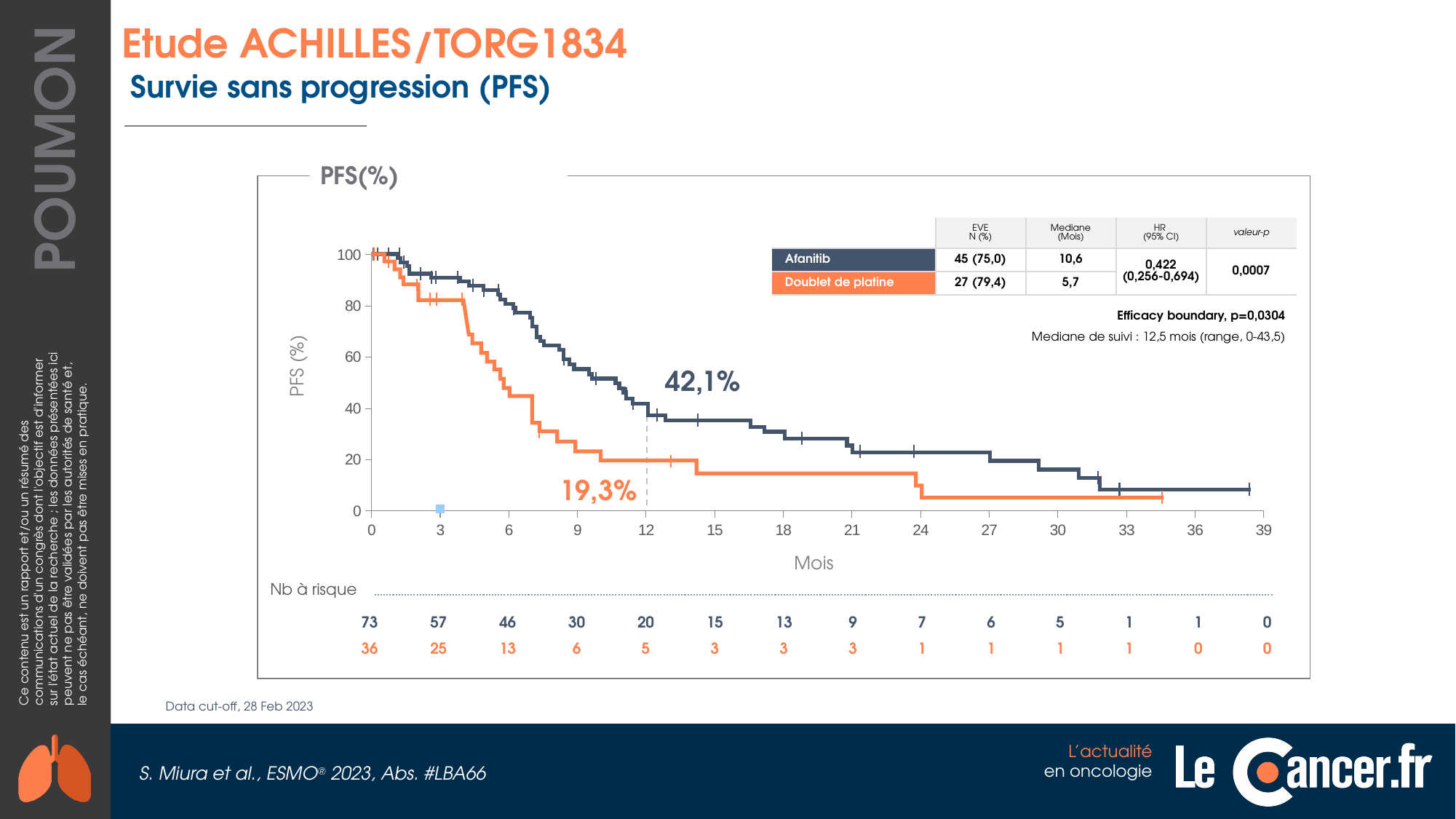

# Etude ACHILLES/TORG1834
 Survie sans progression (PFS)
PFS(%)

|  | EVE N (%) | Mediane (Mois) | HR (95% CI) | valeur-p |
| --- | --- | --- | --- | --- |
| Afanitib | 45 (75,0) | 10,6 | 0,422 (0,256-0,694) | 0,0007 |
| Doublet de platine | 27 (79,4) | 5,7 |  |  |

### Chart

| Category | Valeur Y 1 |
|---|---|

Efficacy boundary, p=0,0304
Mediane de suivi : 12,5 mois (range, 0-43,5)
PFS (%)
42,1%
19,3%
Mois
Nb à risque
| 73 | 57 | 46 | 30 | 20 | 15 | 13 | 9 | 7 | 6 | 5 | 1 | 1 | 0 |
| --- | --- | --- | --- | --- | --- | --- | --- | --- | --- | --- | --- | --- | --- |
| 36 | 25 | 13 | 6 | 5 | 3 | 3 | 3 | 1 | 1 | 1 | 1 | 0 | 0 |
Data cut-off, 28 Feb 2023
S. Miura et al., ESMO® 2023, Abs. #LBA66